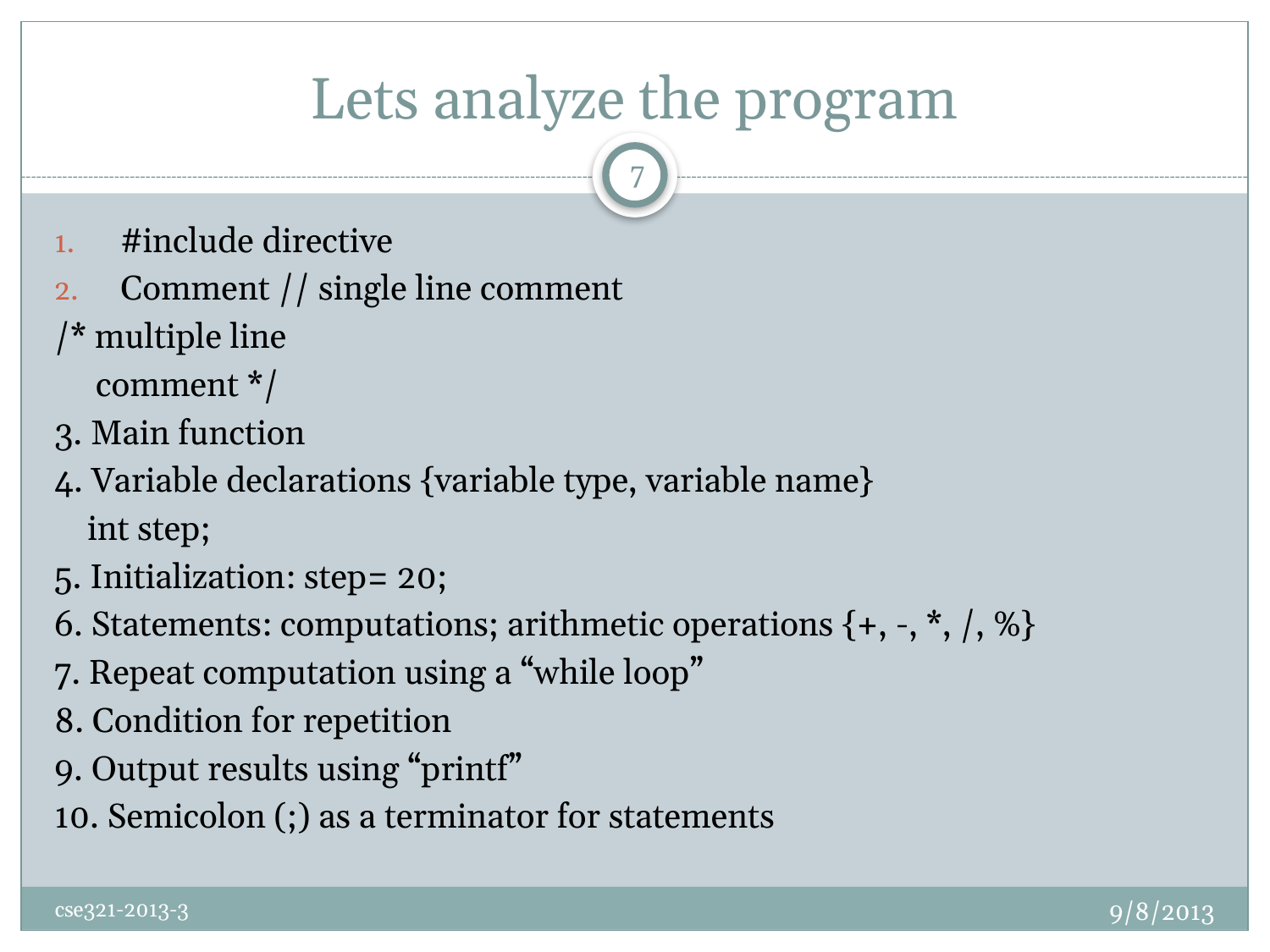

# Lets analyze the program
7
#include directive
Comment // single line comment
/* multiple line
     comment */
3. Main function
4. Variable declarations {variable type, variable name}
    int step;
5. Initialization: step= 20;
6. Statements: computations; arithmetic operations {+, -, *, /, %}
7. Repeat computation using a “while loop”
8. Condition for repetition
9. Output results using “printf”
10. Semicolon (;) as a terminator for statements

9/8/2013
cse321-2013-3